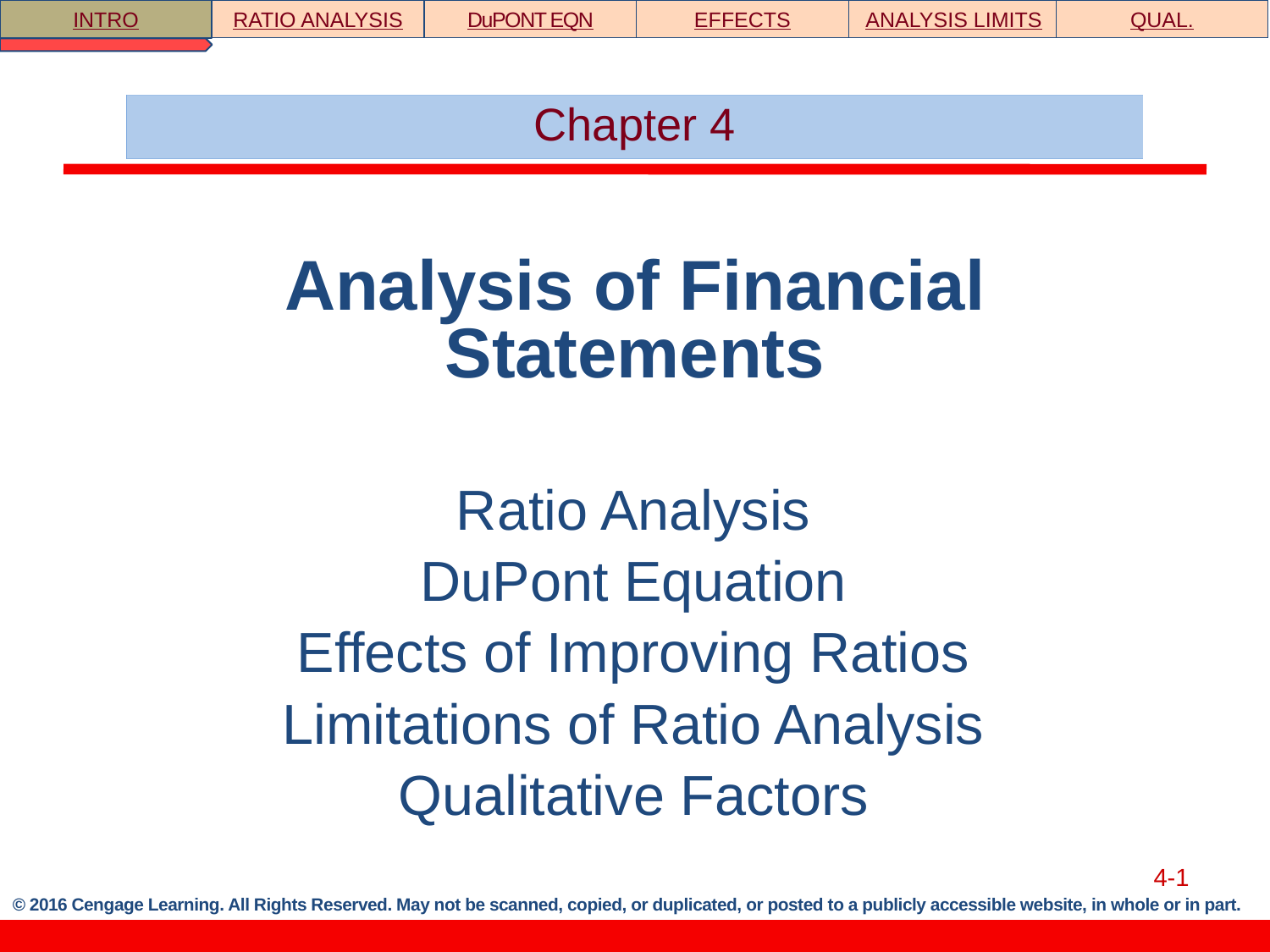

INTRO
RATIO ANALYSIS
DuPONT EQN
EFFECTS
ANALYSIS LIMITS
QUAL.

Chapter 4
# Analysis of Financial Statements
Ratio Analysis
DuPont Equation
Effects of Improving Ratios
Limitations of Ratio Analysis
Qualitative Factors

4-1